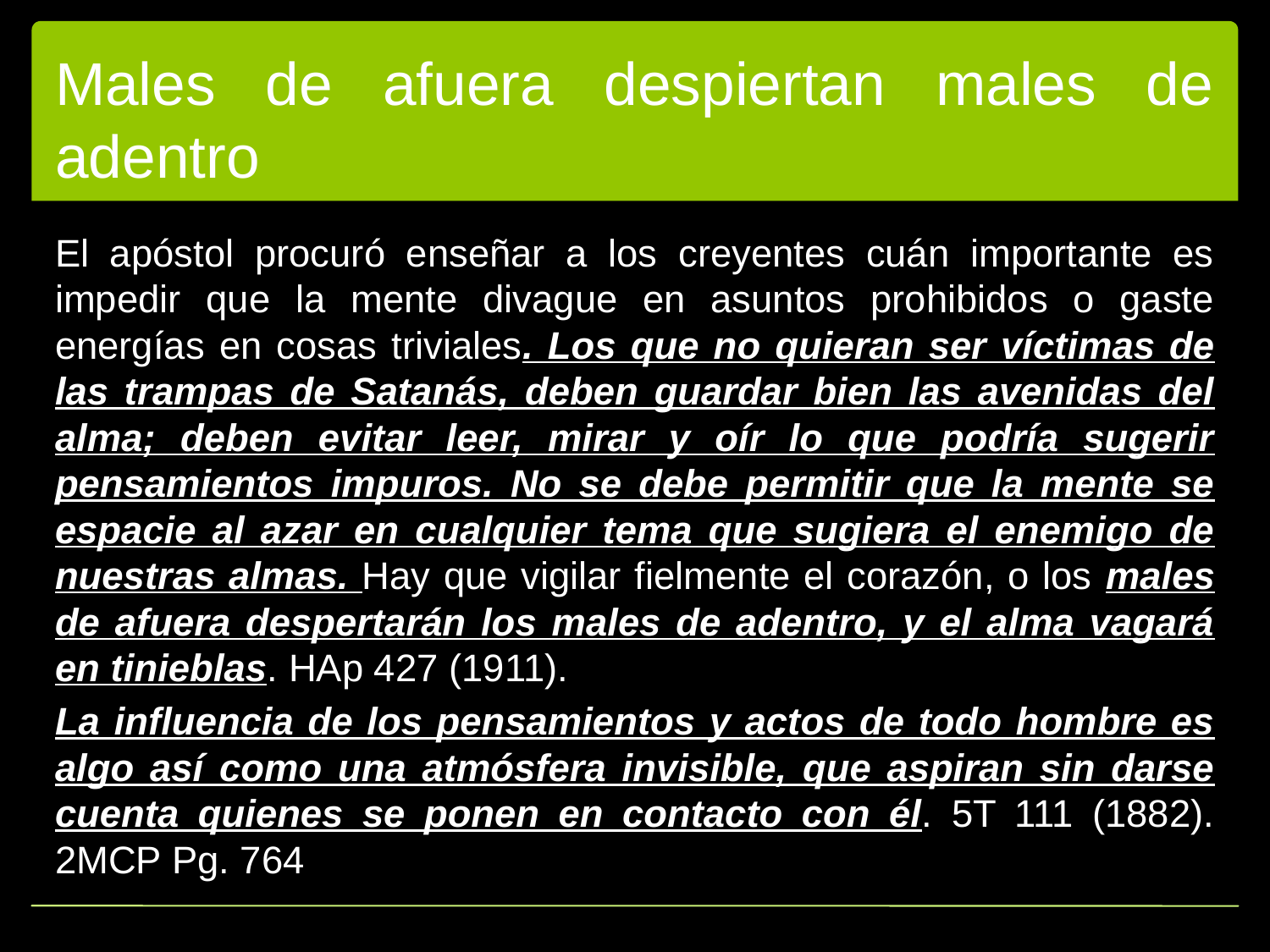

# Males de afuera despiertan males de adentro
El apóstol procuró enseñar a los creyentes cuán importante es impedir que la mente divague en asuntos prohibidos o gaste energías en cosas triviales. Los que no quieran ser víctimas de las trampas de Satanás, deben guardar bien las avenidas del alma; deben evitar leer, mirar y oír lo que podría sugerir pensamientos impuros. No se debe permitir que la mente se espacie al azar en cualquier tema que sugiera el enemigo de nuestras almas. Hay que vigilar fielmente el corazón, o los males de afuera despertarán los males de adentro, y el alma vagará en tinieblas.­ HAp 427 (1911).
La influencia de los pensamientos y actos de todo hombre es algo así como una atmósfera invisible, que aspiran sin darse cuenta quienes se ponen en contacto con él.­ 5T 111 (1882). 2MCP Pg. 764